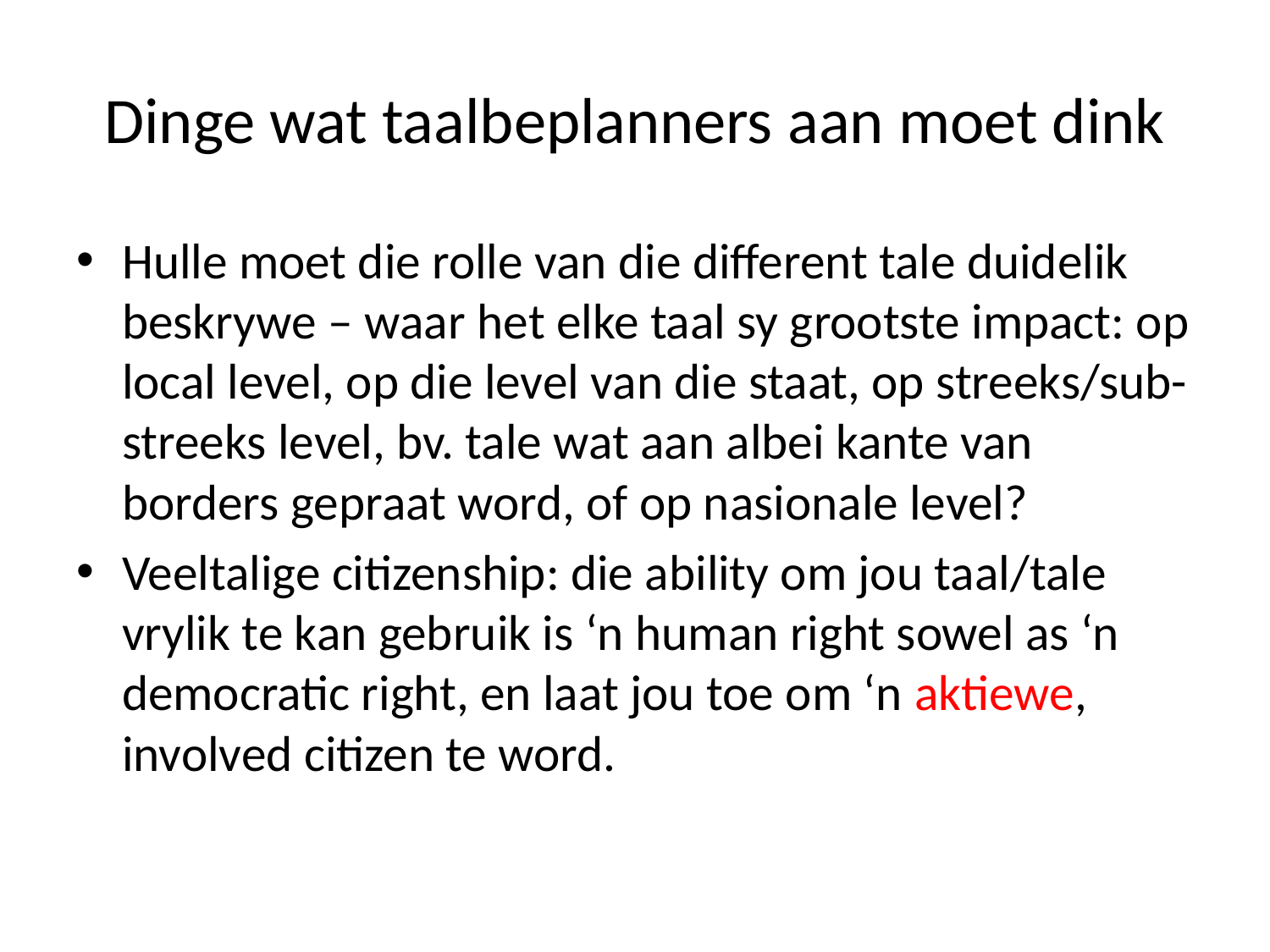

# Dinge wat taalbeplanners aan moet dink
Hulle moet die rolle van die different tale duidelik beskrywe – waar het elke taal sy grootste impact: op local level, op die level van die staat, op streeks/sub-streeks level, bv. tale wat aan albei kante van borders gepraat word, of op nasionale level?
Veeltalige citizenship: die ability om jou taal/tale vrylik te kan gebruik is ‘n human right sowel as ‘n democratic right, en laat jou toe om ‘n aktiewe, involved citizen te word.